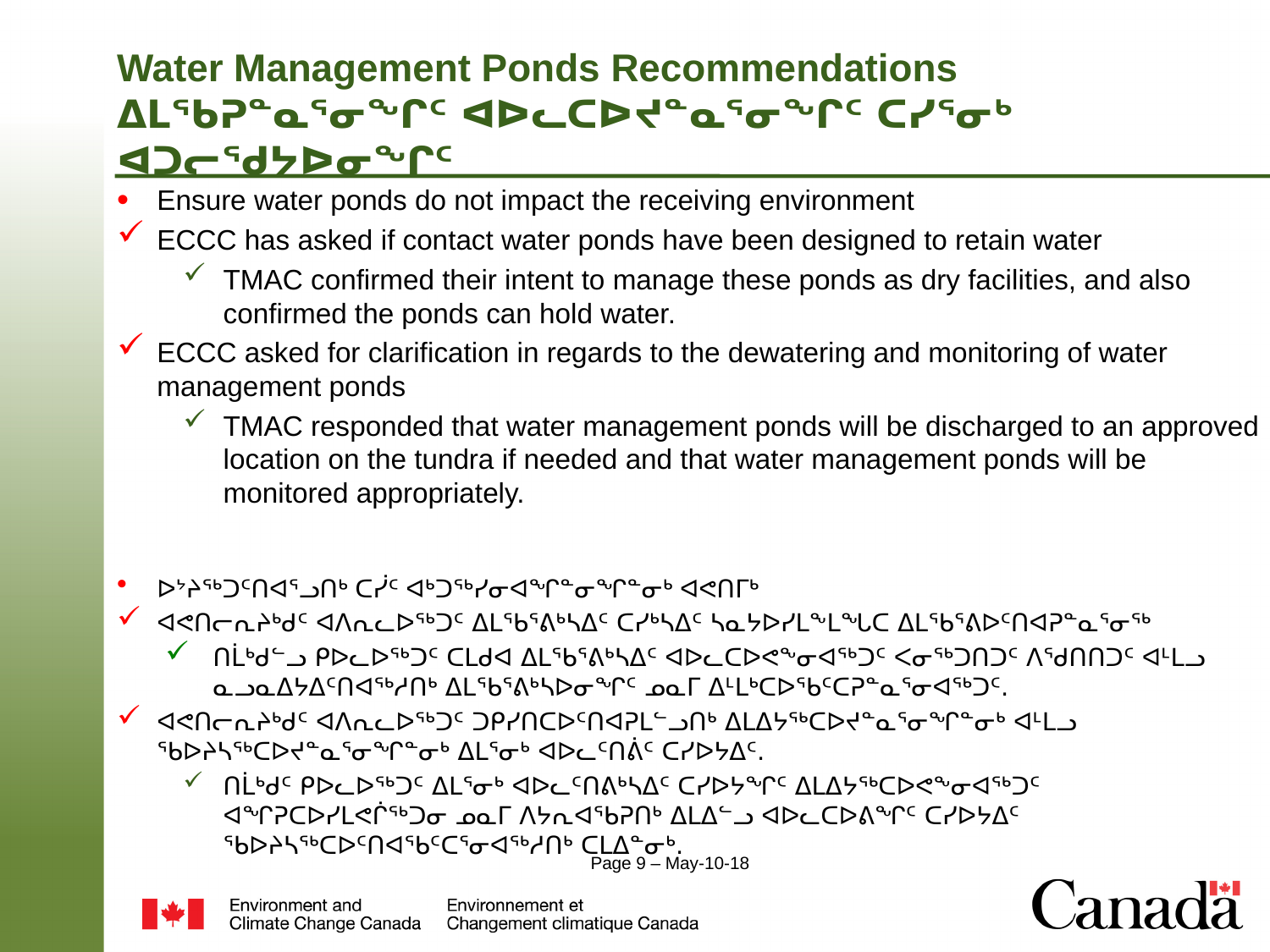

# Water Management Ponds Recommendations ᐃᒪᖃᕈᓐᓇᕐᓂᖏᑦ ᐊᐅᓚᑕᐅᔪᓐᓇᕐᓂᖏᑦ ᑕᓯᕐᓂᒃ ᐊᑐᓕᖁᔭᐅᓂᖏᑦ
Ensure water ponds do not impact the receiving environment
ECCC has asked if contact water ponds have been designed to retain water
TMAC confirmed their intent to manage these ponds as dry facilities, and also confirmed the ponds can hold water.
ECCC asked for clarification in regards to the dewatering and monitoring of water management ponds
TMAC responded that water management ponds will be discharged to an approved location on the tundra if needed and that water management ponds will be monitored appropriately.

ᐅᔾᔨᖅᑐᑦᑎᐊᕐᓗᑎᒃ ᑕᓰᑦ ᐊᒃᑐᖅᓯᓂᐊᖏᓐᓂᖏᓐᓂᒃ ᐊᕙᑎᒥᒃ
ᐊᕙᑎᓕᕆᔨᒃᑯᑦ ᐊᐱᕆᓚᐅᖅᑐᑦ ᐃᒪᖃᕐᕕᒃᓴᐃᑦ ᑕᓯᒃᓴᐃᑦ ᓴᓇᔭᐅᓯᒪᖕᒪᖓᑕ ᐃᒪᖃᕐᕕᐅᑦᑎᐊᕈᓐᓇᕐᓂᖅ
ᑎᒫᒃᑯᓪᓗ ᑭᐅᓚᐅᖅᑐᑦ ᑕᒪᑯᐊ ᐃᒪᖃᕐᕕᒃᓴᐃᑦ ᐊᐅᓚᑕᐅᕙᖕᓂᐊᖅᑐᑦ ᐸᓂᖅᑐᑎᑐᑦ ᐱᖁᑎᑎᑐᑦ ᐊᒻᒪᓗ ᓇᓗᓇᐃᔭᐃᑦᑎᐊᖅᓱᑎᒃ ᐃᒪᖃᕐᕕᒃᓴᐅᓂᖏᑦ ᓄᓇᒥ ᐃᒻᒪᒃᑕᐅᖃᑦᑕᕈᓐᓇᕐᓂᐊᖅᑐᑦ.
ᐊᕙᑎᓕᕆᔨᒃᑯᑦ ᐊᐱᕆᓚᐅᖅᑐᑦ ᑐᑭᓯᑎᑕᐅᑦᑎᐊᕈᒪᓪᓗᑎᒃ ᐃᒪᐃᔭᖅᑕᐅᔪᓐᓇᕐᓂᖏᓐᓂᒃ ᐊᒻᒪᓗ ᖃᐅᔨᓴᖅᑕᐅᔪᓐᓇᕐᓂᖏᓐᓂᒃ ᐃᒪᕐᓂᒃ ᐊᐅᓚᑦᑎᕖᑦ ᑕᓯᐅᔭᐃᑦ.
ᑎᒫᒃᑯᑦ ᑭᐅᓚᐅᖅᑐᑦ ᐃᒪᕐᓂᒃ ᐊᐅᓚᑦᑎᕕᒃᓴᐃᑦ ᑕᓯᐅᔭᖏᑦ ᐃᒪᐃᔭᖅᑕᐅᕙᖕᓂᐊᖅᑐᑦ ᐊᖏᕈᑕᐅᓯᒪᕙᒌᖅᑐᓂ ᓄᓇᒥ ᐱᔭᕆᐊᖃᕈᑎᒃ ᐃᒪᐃᓪᓗ ᐊᐅᓚᑕᐅᕕᖏᑦ ᑕᓯᐅᔭᐃᑦ ᖃᐅᔨᓴᖅᑕᐅᑦᑎᐊᖃᑦᑕᕐᓂᐊᖅᓱᑎᒃ ᑕᒪᐃᓐᓂᒃ.